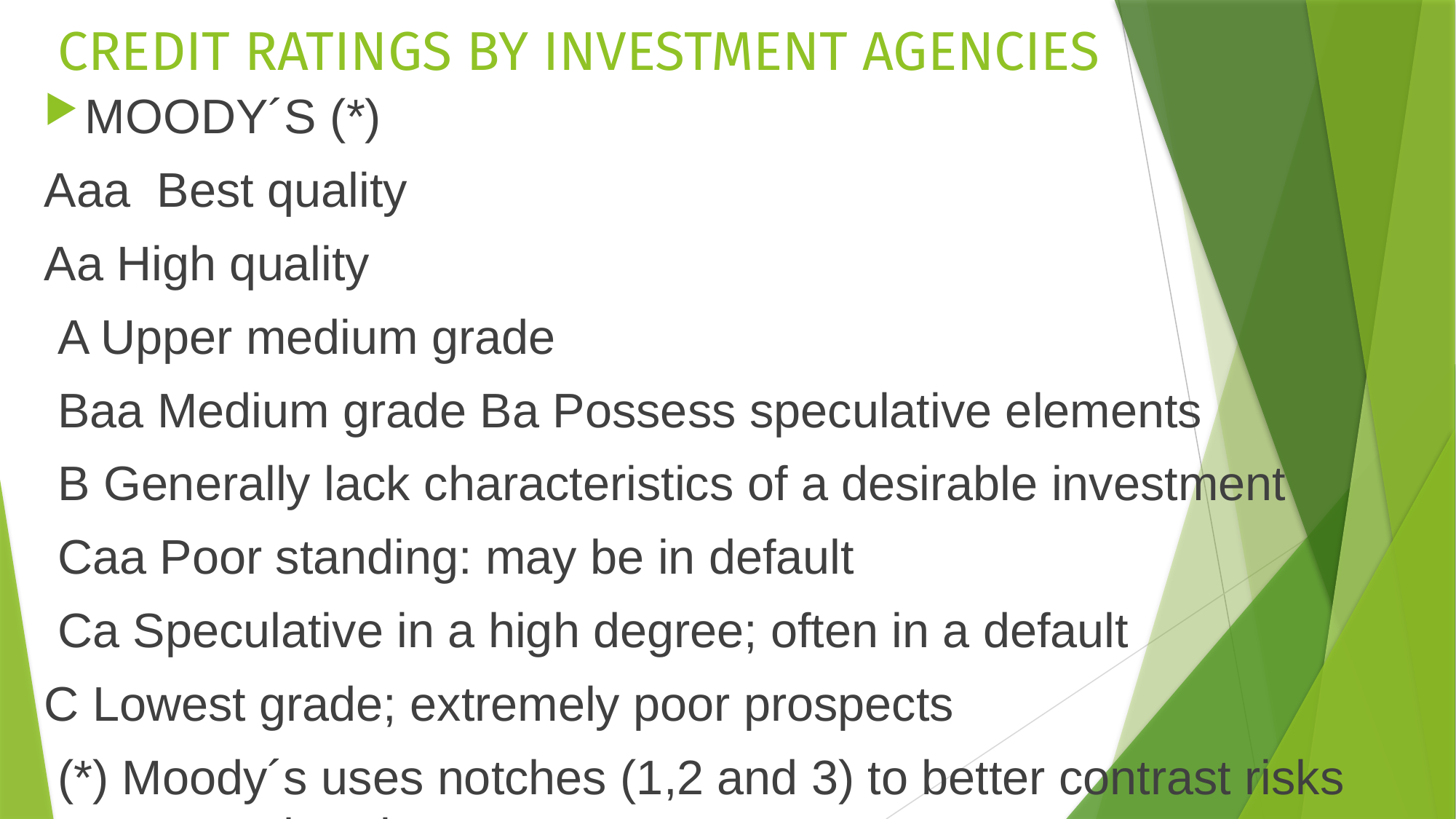

# CREDIT RATINGS BY INVESTMENT AGENCIES
MOODY´S (*)
Aaa  Best quality
Aa High quality
 A Upper medium grade
 Baa Medium grade Ba Possess speculative elements
 B Generally lack characteristics of a desirable investment
 Caa Poor standing: may be in default
 Ca Speculative in a high degree; often in a default
C Lowest grade; extremely poor prospects
 (*) Moody´s uses notches (1,2 and 3) to better contrast risks among each rating